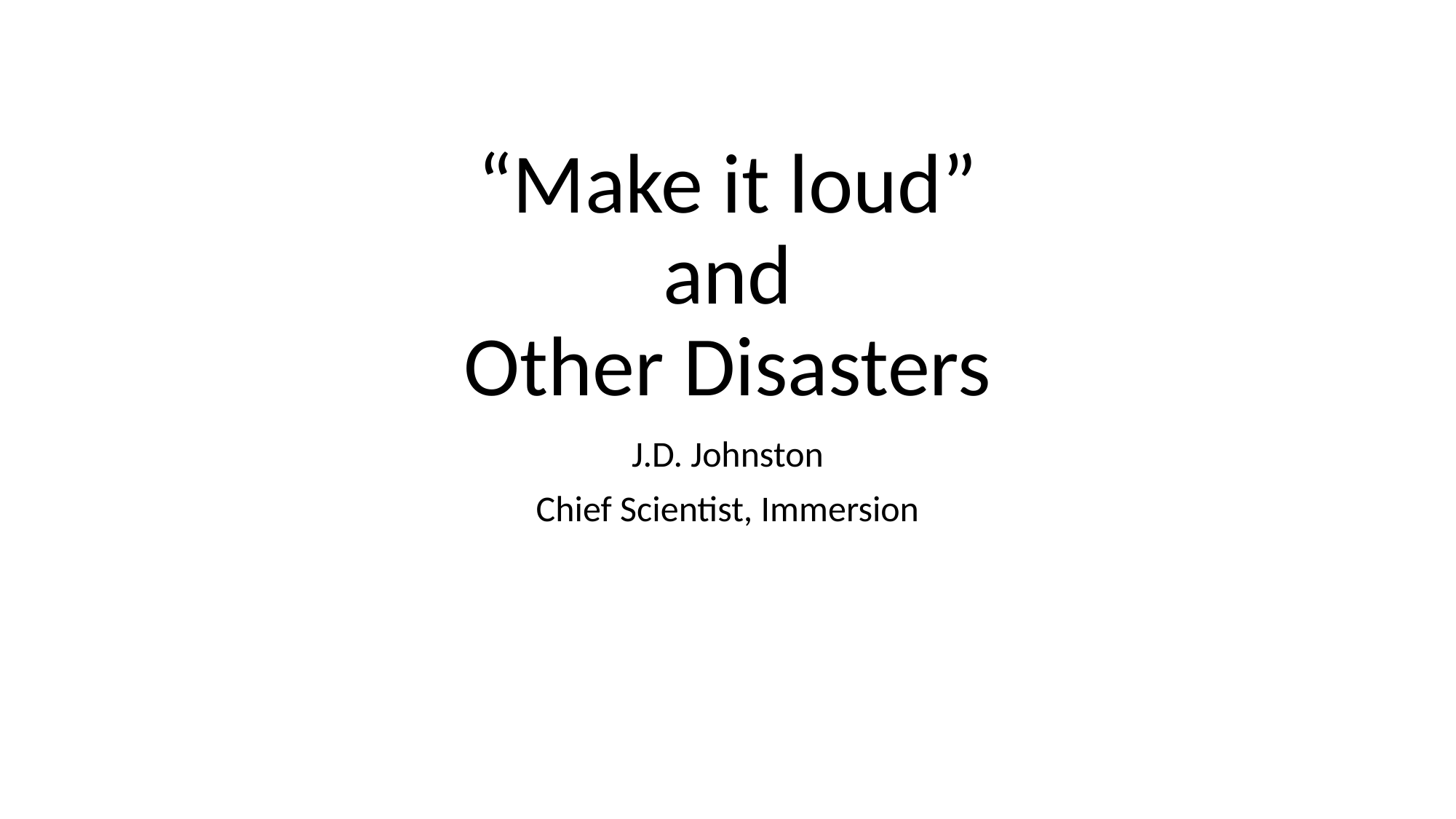

# “Make it loud” and Other Disasters
J.D. Johnston
Chief Scientist, Immersion